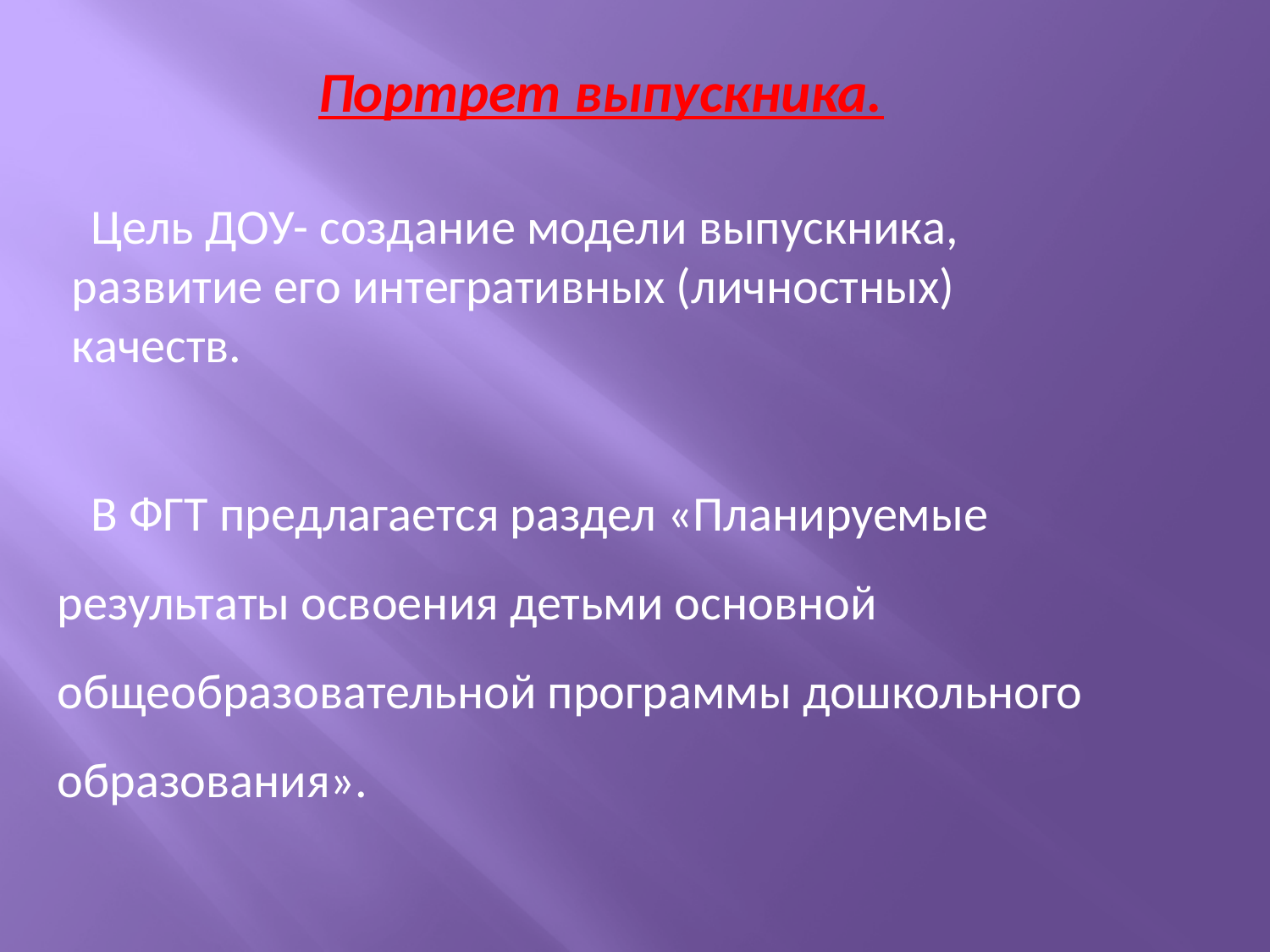

Портрет выпускника.
  Цель ДОУ- создание модели выпускника, развитие его интегративных (личностных) качеств.
   В ФГТ предлагается раздел «Планируемые результаты освоения детьми основной общеобразовательной программы дошкольного образования».